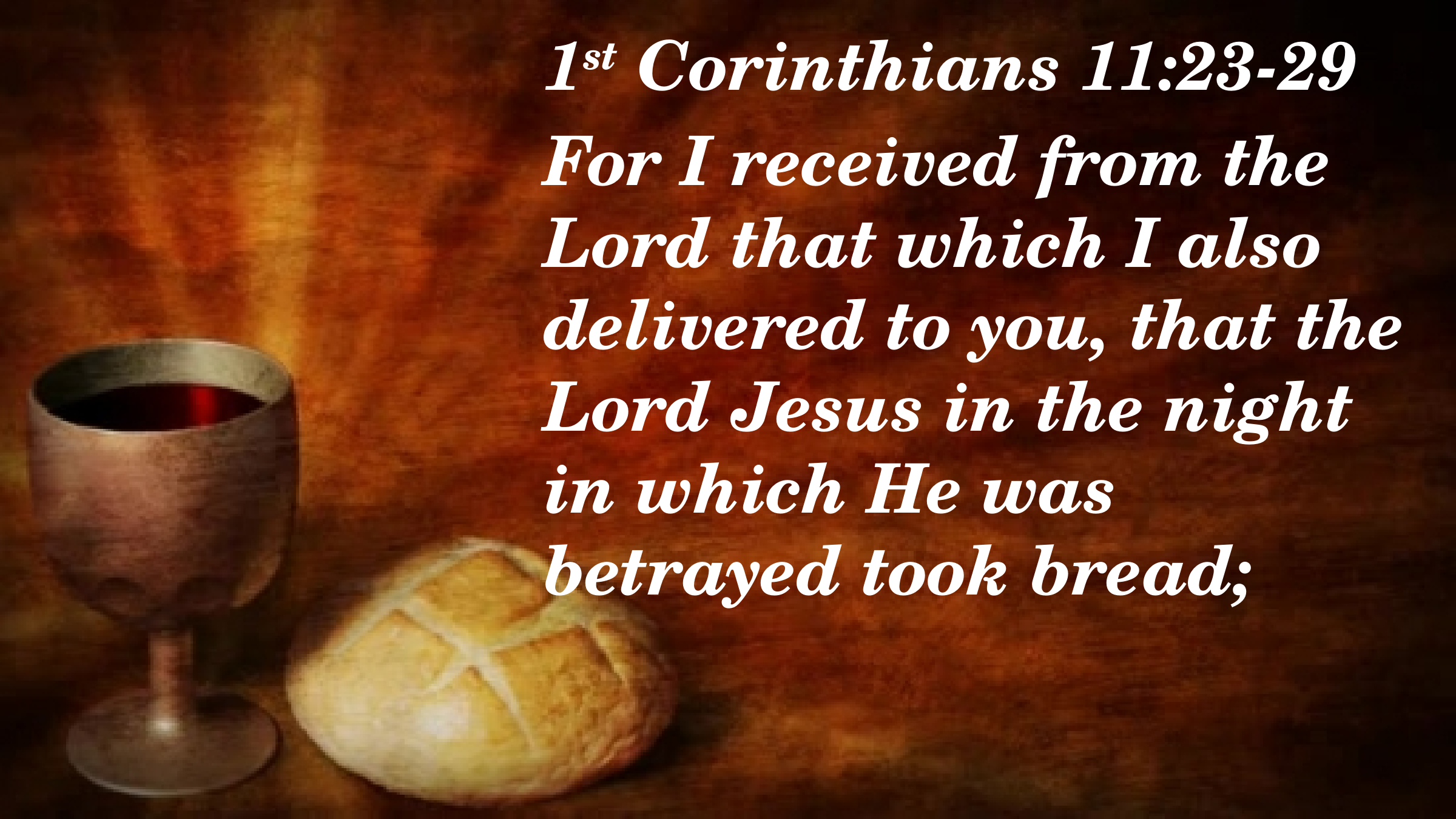

1st Corinthians 11:23-29
For I received from the Lord that which I also delivered to you, that the Lord Jesus in the night in which He was betrayed took bread;